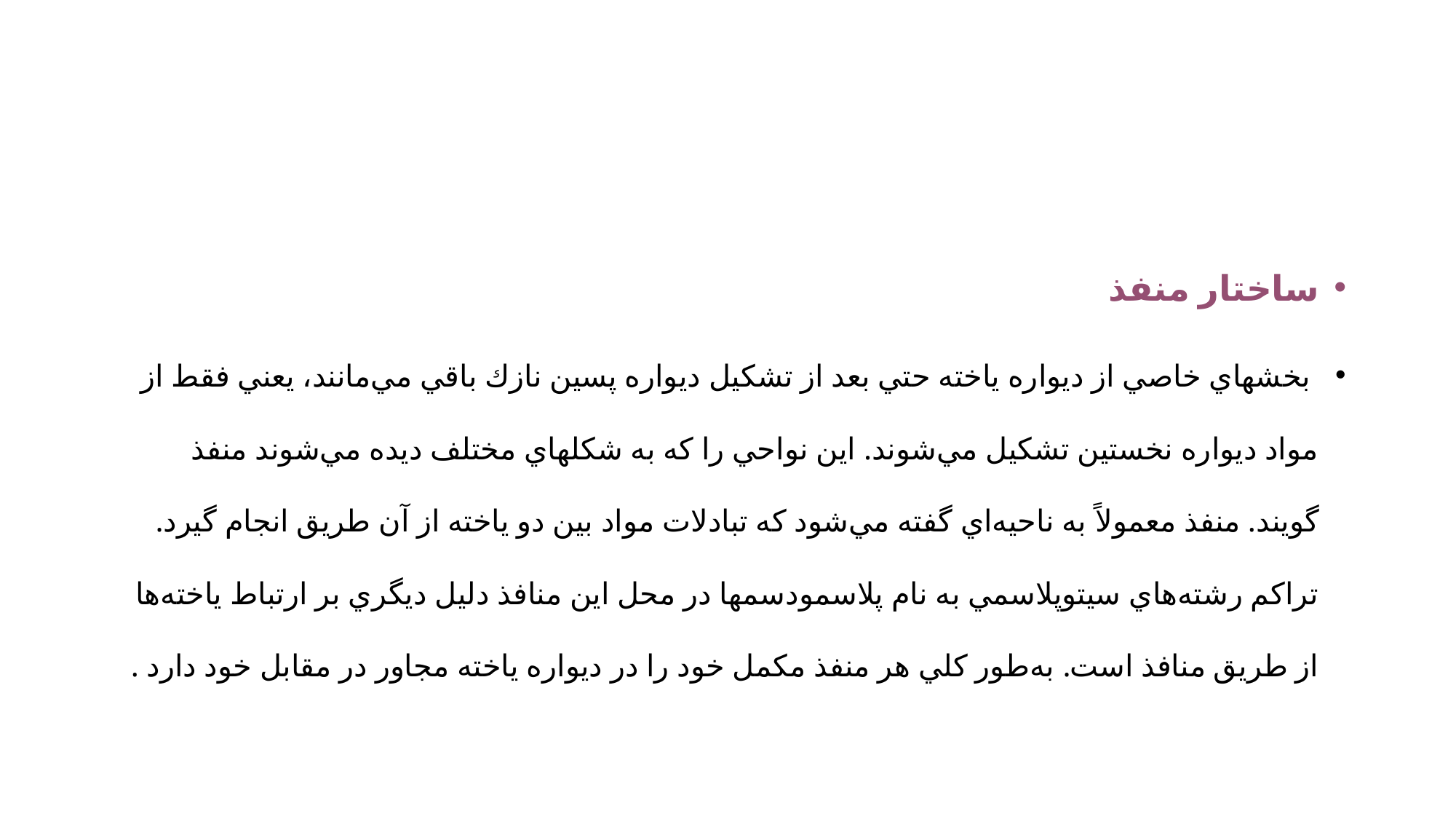

ساختار منفذ
 بخشهاي‌ خاصي‌ از ديواره‌ ياخته‌ حتي‌ بعد از تشكيل‌ ديواره‌ پسين‌ نازك‌ باقي‌ مي‌مانند، يعني‌ فقط‌ از مواد ديواره‌ نخستين‌ تشكيل‌ مي‌شوند. اين‌ نواحي‌ را كه‌ به‌ شكلهاي‌ مختلف‌ ديده‌ مي‌شوند منفذ   گويند. منفذ معمولاً به‌ ناحيه‌اي‌ گفته‌ مي‌شود كه‌ تبادلات‌ مواد بين‌ دو ياخته‌ از آن‌ طريق‌ انجام‌ گيرد. تراكم‌ رشته‌هاي‌ سيتوپلاسمي‌ به‌ نام‌ پلاسمودسمها در محل‌ اين‌ منافذ دليل‌ ديگري‌ بر ارتباط‌ ياخته‌ها از طريق‌ منافذ است‌. به‌طور كلي‌ هر منفذ مكمل‌ خود را در ديواره‌ ياخته‌ مجاور در مقابل‌ خود دارد .